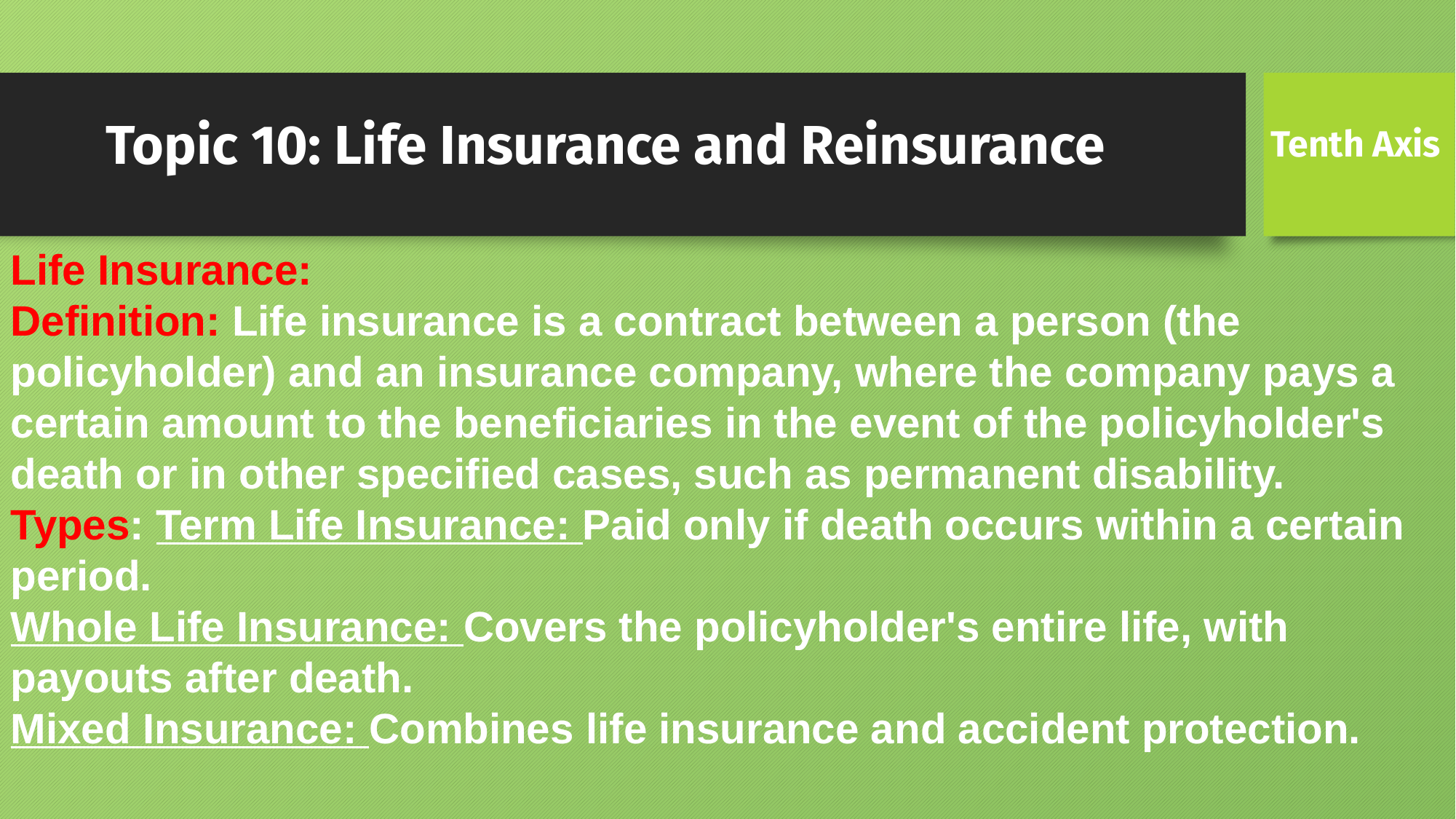

Topic 10: Life Insurance and Reinsurance
Tenth Axis
Life Insurance:
Definition: Life insurance is a contract between a person (the policyholder) and an insurance company, where the company pays a certain amount to the beneficiaries in the event of the policyholder's death or in other specified cases, such as permanent disability.
Types: Term Life Insurance: Paid only if death occurs within a certain period.
Whole Life Insurance: Covers the policyholder's entire life, with payouts after death.
Mixed Insurance: Combines life insurance and accident protection.